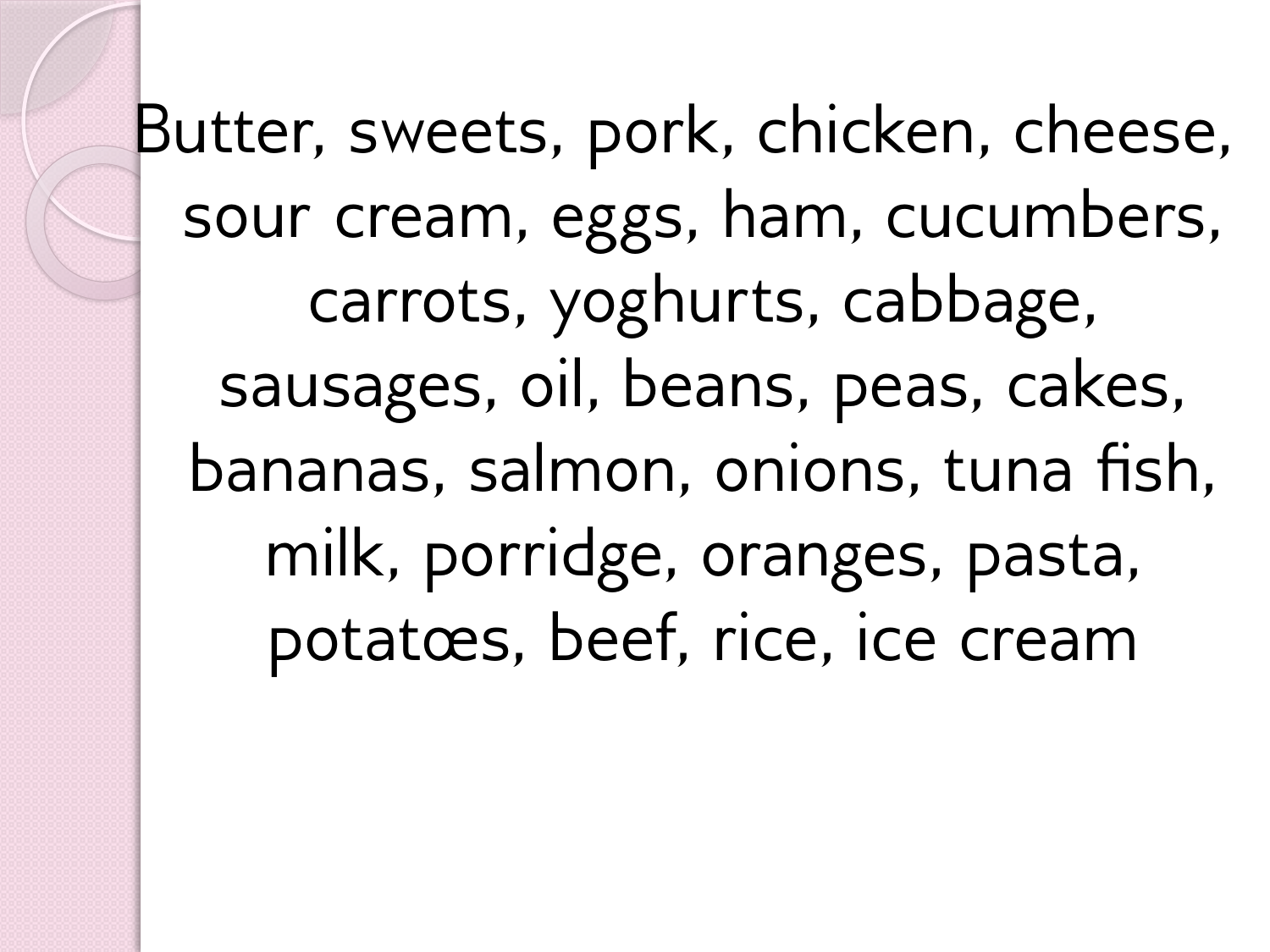

Butter, sweets, pork, chicken, cheese, sour cream, eggs, ham, cucumbers, carrots, yoghurts, cabbage, sausages, oil, beans, peas, cakes, bananas, salmon, onions, tuna fish, milk, porridge, oranges, pasta, potatoes, beef, rice, ice cream